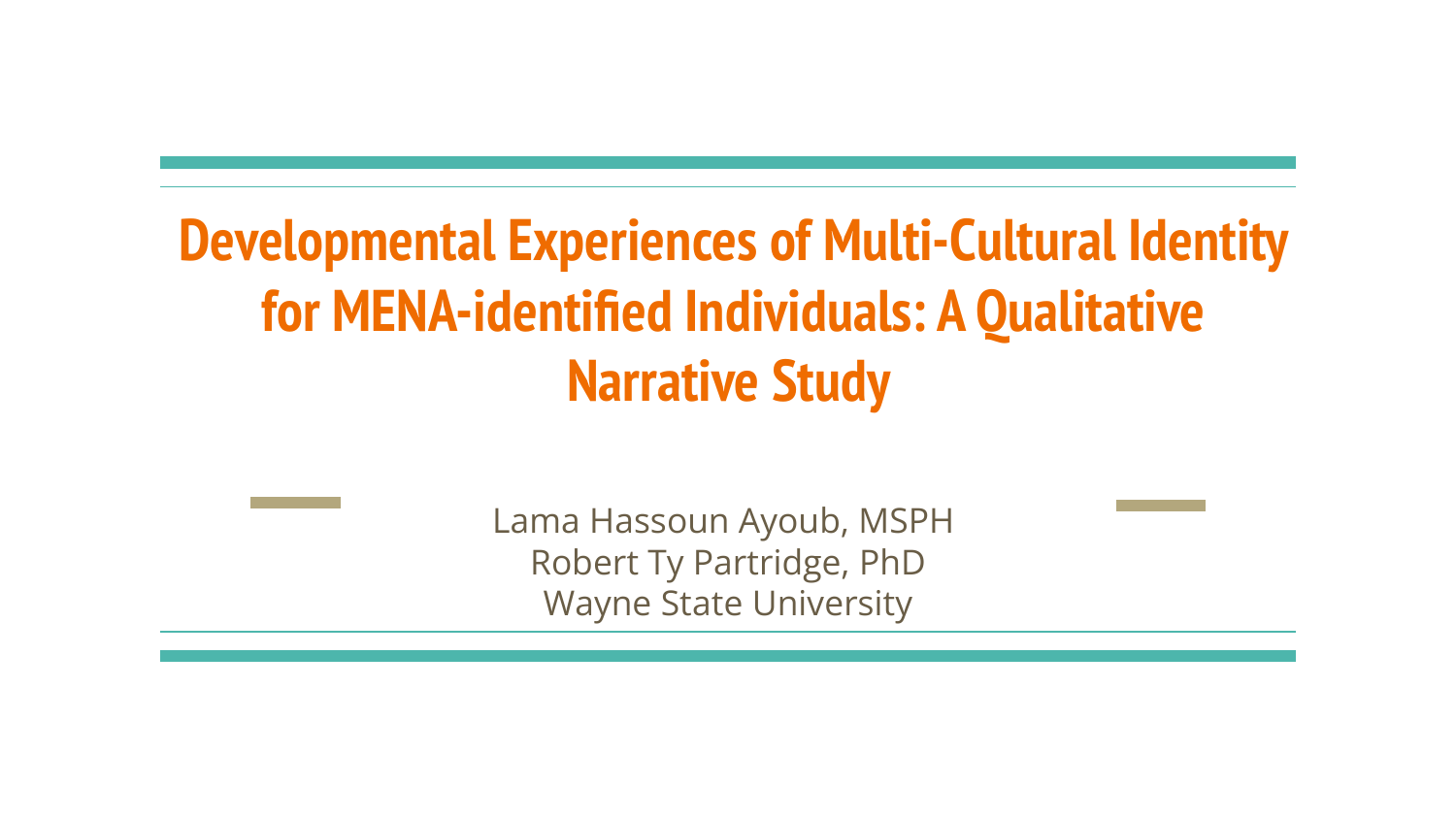

# Developmental Experiences of Multi-Cultural Identity for MENA-identified Individuals: A Qualitative Narrative Study
Lama Hassoun Ayoub, MSPH
Robert Ty Partridge, PhD
Wayne State University